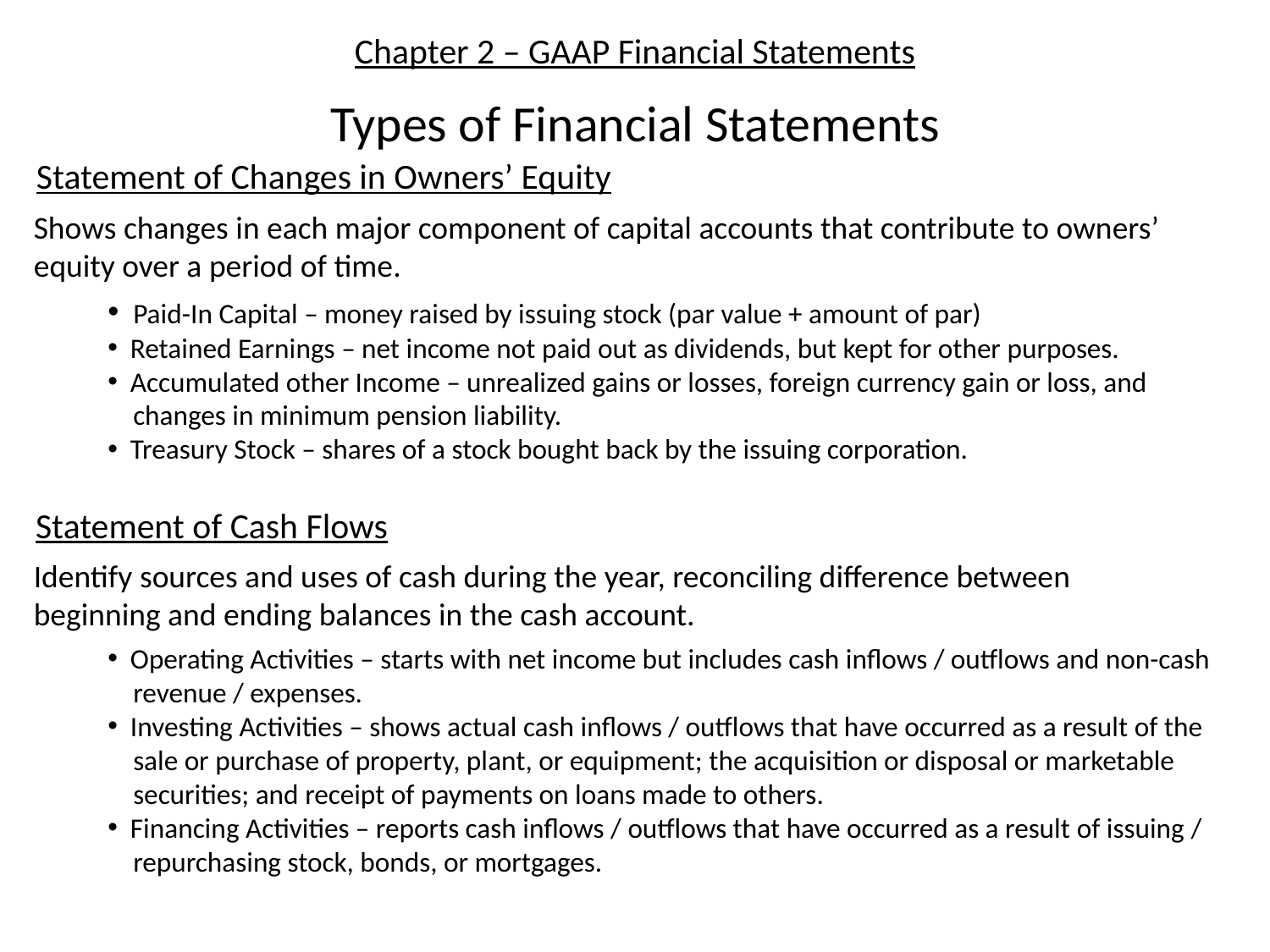

# Chapter 2 – GAAP Financial Statements
Types of Financial Statements

Statement of Changes in Owners’ Equity
Shows changes in each major component of capital accounts that contribute to owners’ equity over a period of time.
  Paid-In Capital – money raised by issuing stock (par value + amount of par)
  Retained Earnings – net income not paid out as dividends, but kept for other purposes.
  Accumulated other Income – unrealized gains or losses, foreign currency gain or loss, and
    changes in minimum pension liability.
  Treasury Stock – shares of a stock bought back by the issuing corporation.
Statement of Cash Flows
Identify sources and uses of cash during the year, reconciling difference between beginning and ending balances in the cash account.
  Operating Activities – starts with net income but includes cash inflows / outflows and non-cash
    revenue / expenses.
  Investing Activities – shows actual cash inflows / outflows that have occurred as a result of the
    sale or purchase of property, plant, or equipment; the acquisition or disposal or marketable
    securities; and receipt of payments on loans made to others.
  Financing Activities – reports cash inflows / outflows that have occurred as a result of issuing /
    repurchasing stock, bonds, or mortgages.